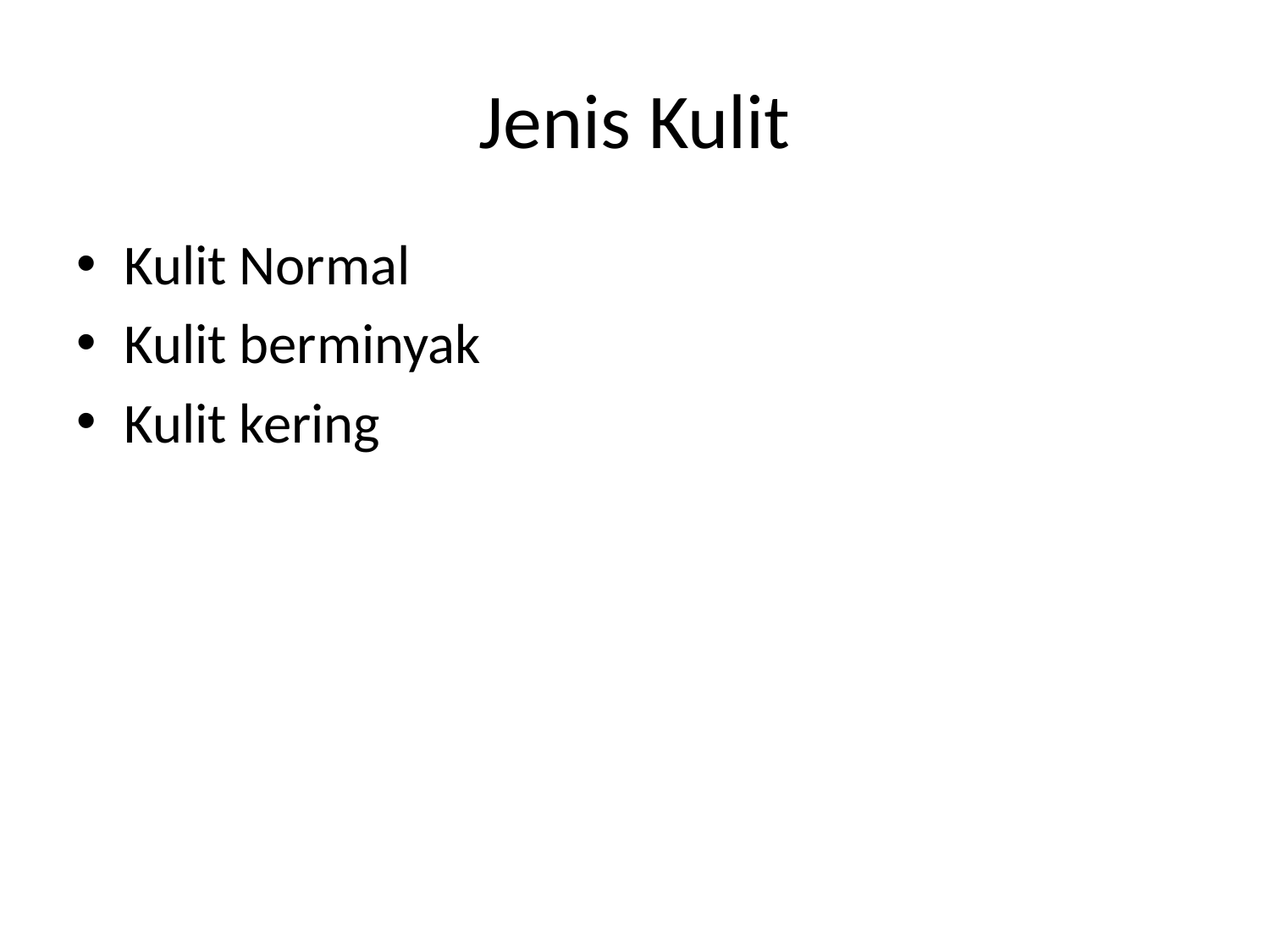

# Jenis Kulit
Kulit Normal
Kulit berminyak
Kulit kering